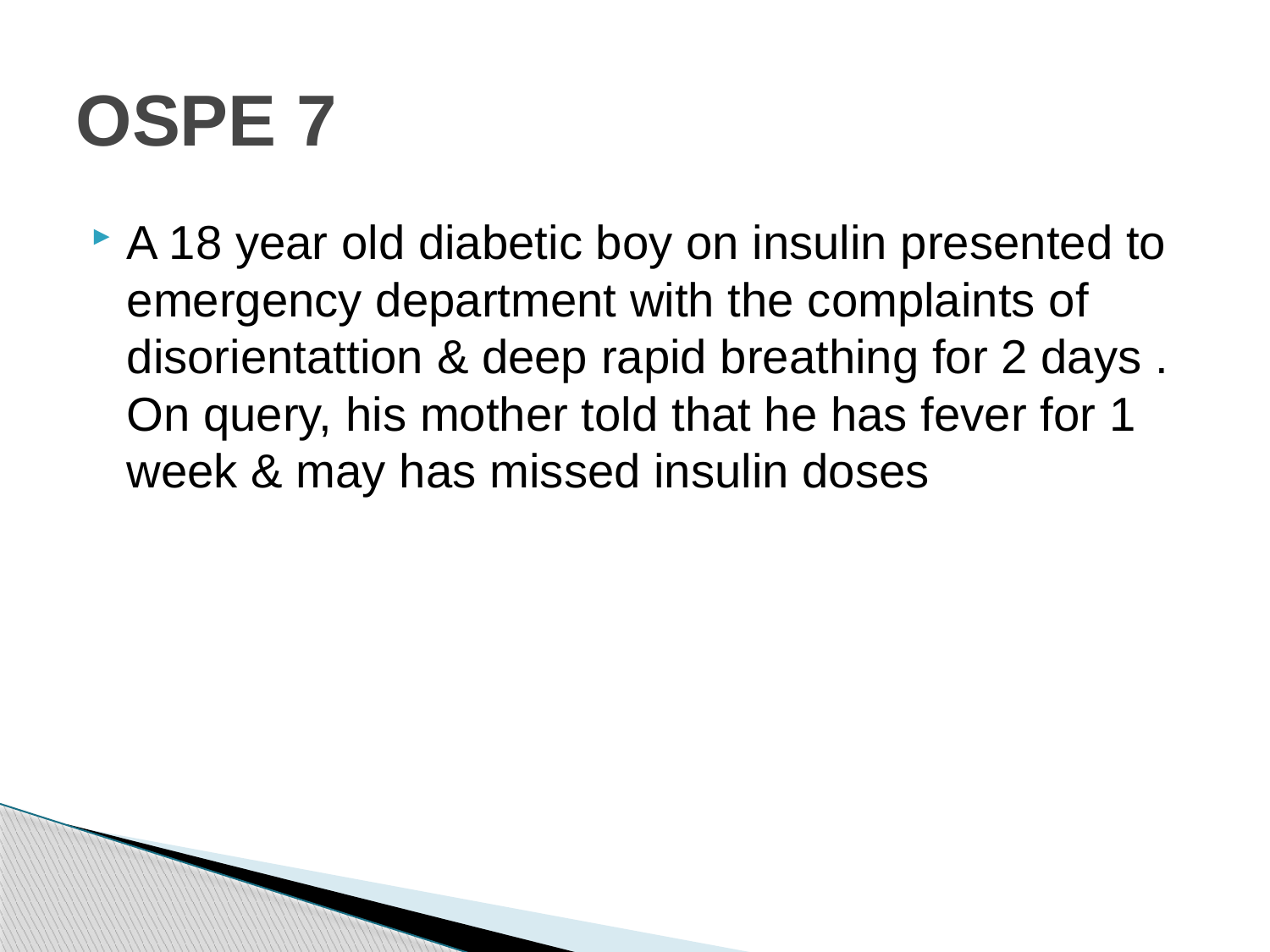

# OSPE 7
A 18 year old diabetic boy on insulin presented to emergency department with the complaints of disorientattion & deep rapid breathing for 2 days . On query, his mother told that he has fever for 1 week & may has missed insulin doses